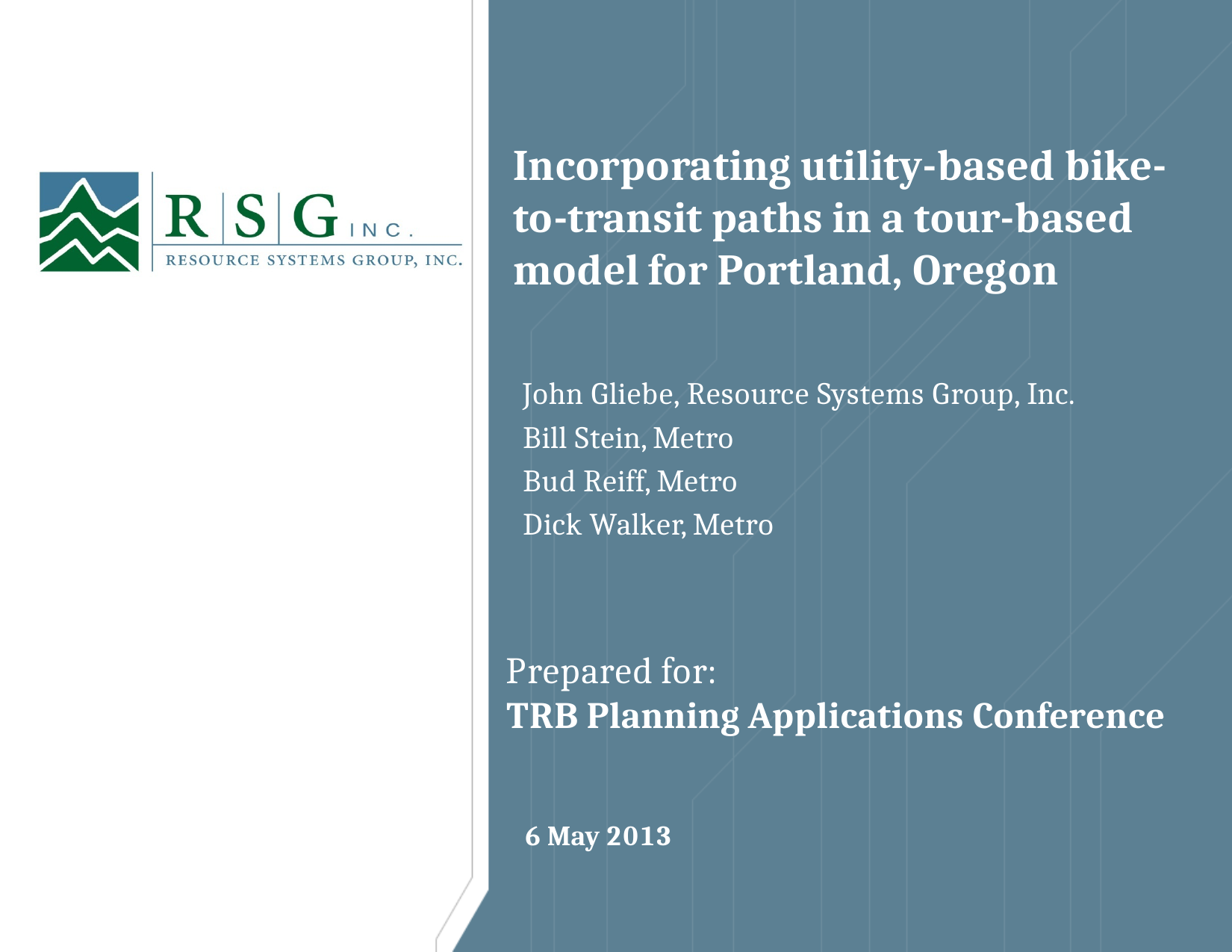

# Incorporating utility-based bike-to-transit paths in a tour-based model for Portland, Oregon
John Gliebe, Resource Systems Group, Inc.
Bill Stein, Metro
Bud Reiff, Metro
Dick Walker, Metro
Prepared for:
TRB Planning Applications Conference
6 May 2013